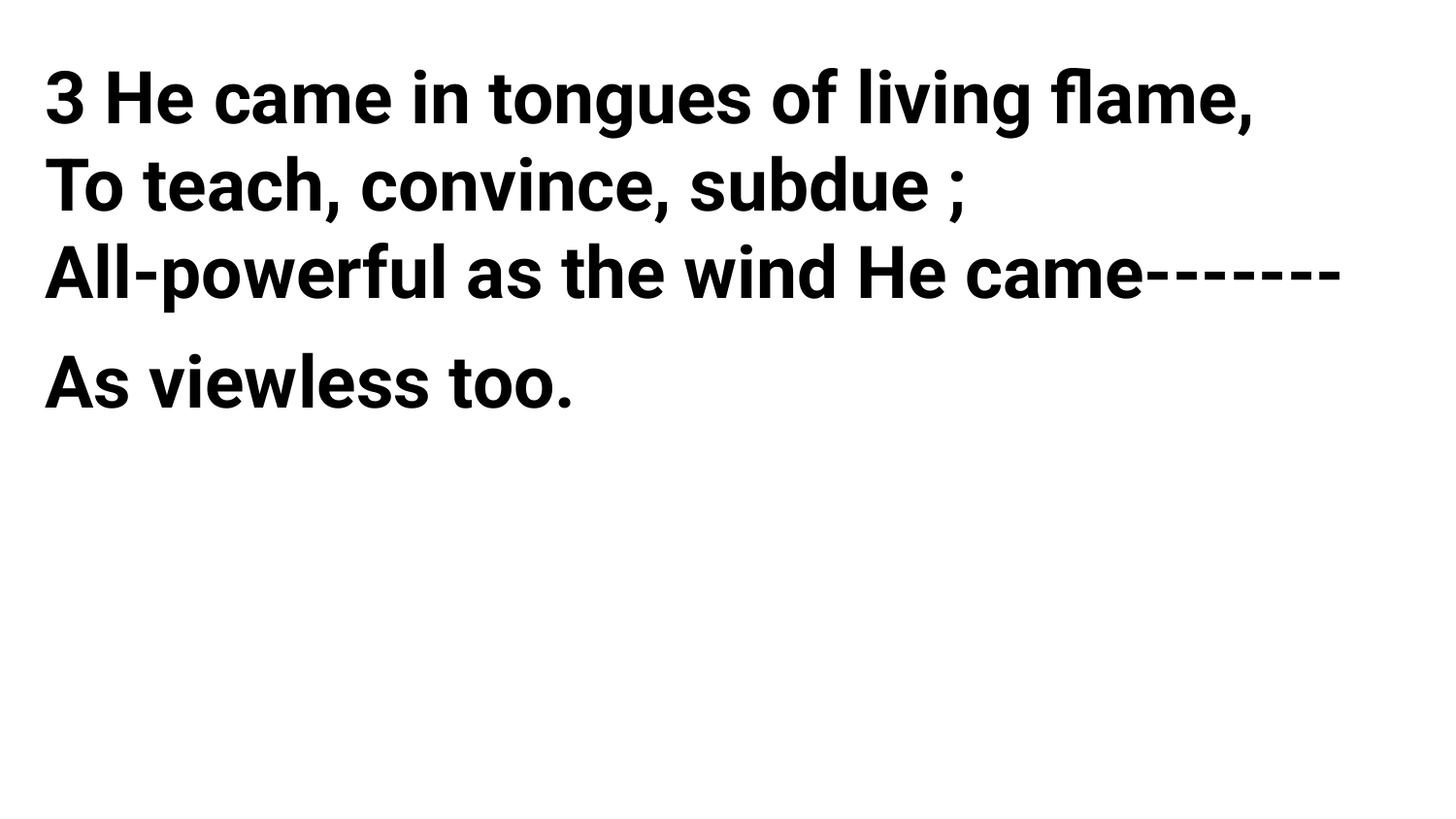

3 He came in tongues of living flame,
To teach, convince, subdue ;
All-powerful as the wind He came-------
As viewless too.